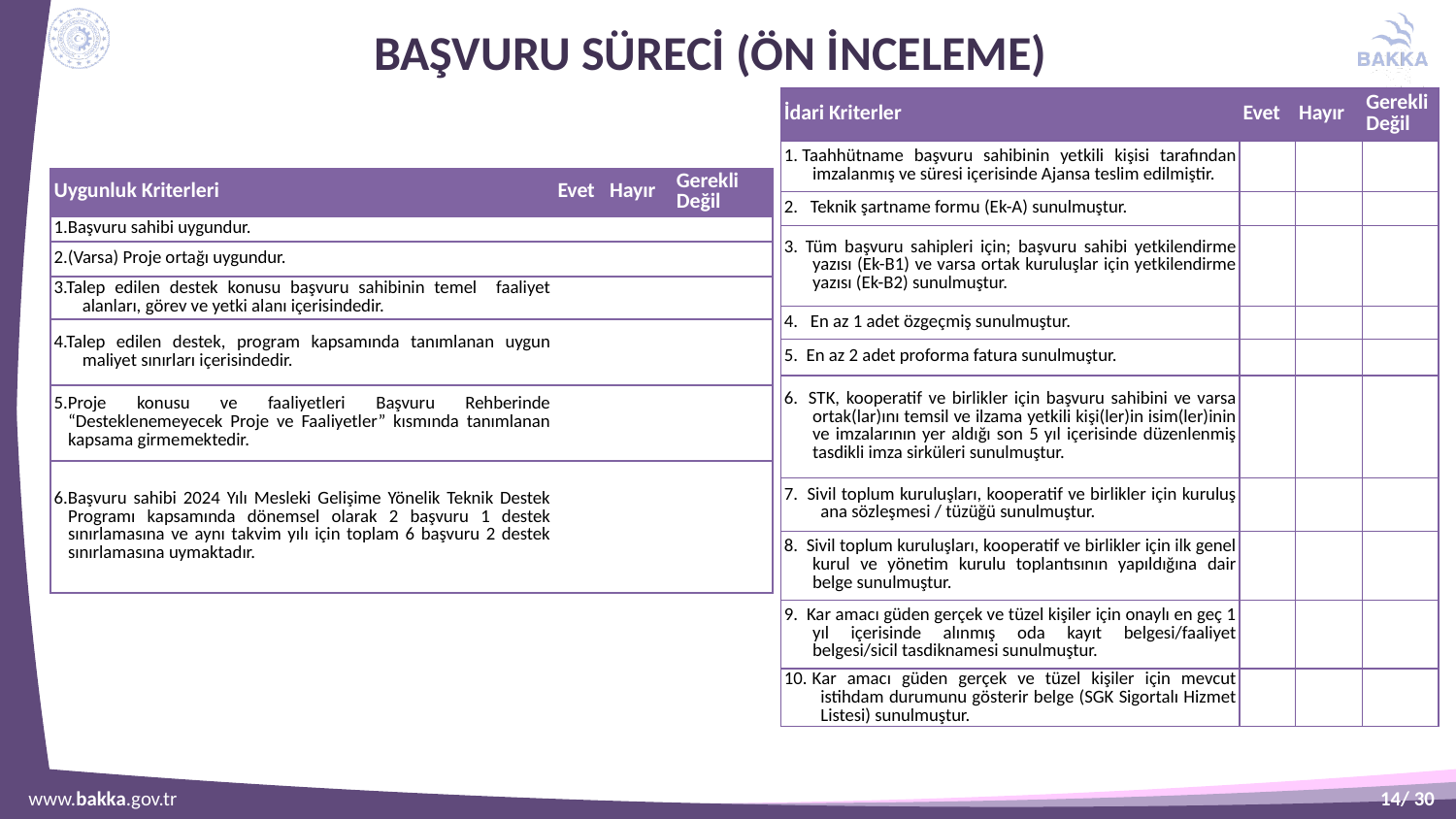

# BAŞVURU SÜRECİ (ön inceleme)
| İdari Kriterler | Evet | Hayır | Gerekli Değil |
| --- | --- | --- | --- |
| 1. Taahhütname başvuru sahibinin yetkili kişisi tarafından imzalanmış ve süresi içerisinde Ajansa teslim edilmiştir. |  |  |  |
| 2.  Teknik şartname formu (Ek-A) sunulmuştur. |  |  |  |
| 3. Tüm başvuru sahipleri için; başvuru sahibi yetkilendirme yazısı (Ek-B1) ve varsa ortak kuruluşlar için yetkilendirme yazısı (Ek-B2) sunulmuştur. |  |  |  |
| 4.  En az 1 adet özgeçmiş sunulmuştur. |  |  |  |
| 5.  En az 2 adet proforma fatura sunulmuştur. |  |  |  |
| 6.  STK, kooperatif ve birlikler için başvuru sahibini ve varsa ortak(lar)ını temsil ve ilzama yetkili kişi(ler)in isim(ler)inin ve imzalarının yer aldığı son 5 yıl içerisinde düzenlenmiş tasdikli imza sirküleri sunulmuştur. |  |  |  |
| 7.  Sivil toplum kuruluşları, kooperatif ve birlikler için kuruluş ana sözleşmesi / tüzüğü sunulmuştur. |  |  |  |
| 8.  Sivil toplum kuruluşları, kooperatif ve birlikler için ilk genel kurul ve yönetim kurulu toplantısının yapıldığına dair belge sunulmuştur. |  |  |  |
| 9.  Kar amacı güden gerçek ve tüzel kişiler için onaylı en geç 1 yıl içerisinde alınmış oda kayıt belgesi/faaliyet belgesi/sicil tasdiknamesi sunulmuştur. |  |  |  |
| 10. Kar amacı güden gerçek ve tüzel kişiler için mevcut istihdam durumunu gösterir belge (SGK Sigortalı Hizmet Listesi) sunulmuştur. |  |  |  |
| Uygunluk Kriterleri | Evet | Hayır | Gerekli Değil |
| --- | --- | --- | --- |
| 1.Başvuru sahibi uygundur. |  |  |  |
| 2.(Varsa) Proje ortağı uygundur. |  |  |  |
| 3.Talep edilen destek konusu başvuru sahibinin temel faaliyet alanları, görev ve yetki alanı içerisindedir. |  |  |  |
| 4.Talep edilen destek, program kapsamında tanımlanan uygun maliyet sınırları içerisindedir. |  |  |  |
| 5.Proje konusu ve faaliyetleri Başvuru Rehberinde “Desteklenemeyecek Proje ve Faaliyetler” kısmında tanımlanan kapsama girmemektedir. |  |  |  |
| 6.Başvuru sahibi 2024 Yılı Mesleki Gelişime Yönelik Teknik Destek Programı kapsamında dönemsel olarak 2 başvuru 1 destek sınırlamasına ve aynı takvim yılı için toplam 6 başvuru 2 destek sınırlamasına uymaktadır. |  |  |  |